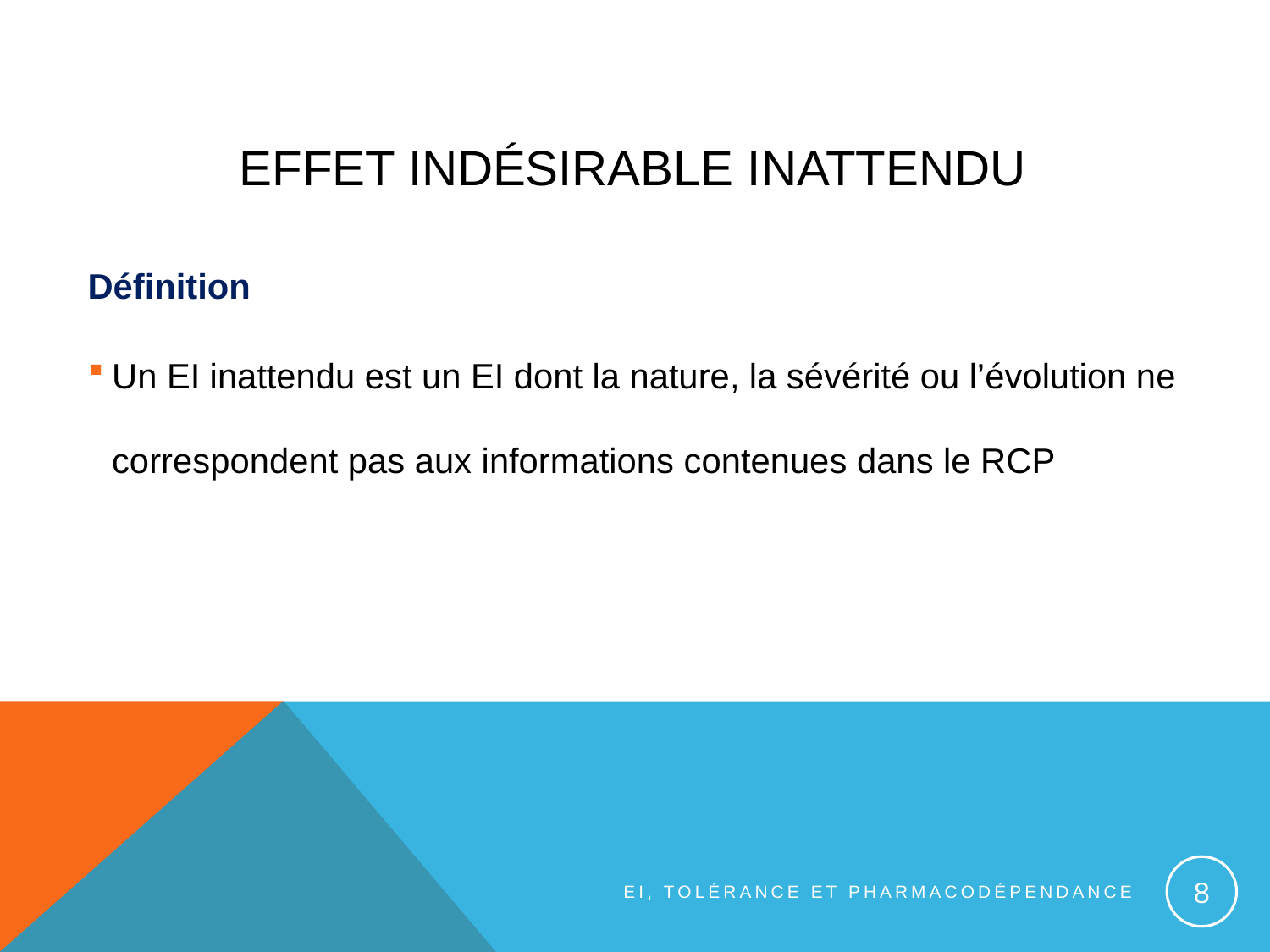

# EFFET INDÉSIRABLE INATTENDU
Définition
Un EI inattendu est un EI dont la nature, la sévérité ou l’évolution ne correspondent pas aux informations contenues dans le RCP
8
EI, tolérance et pharmacodépendance